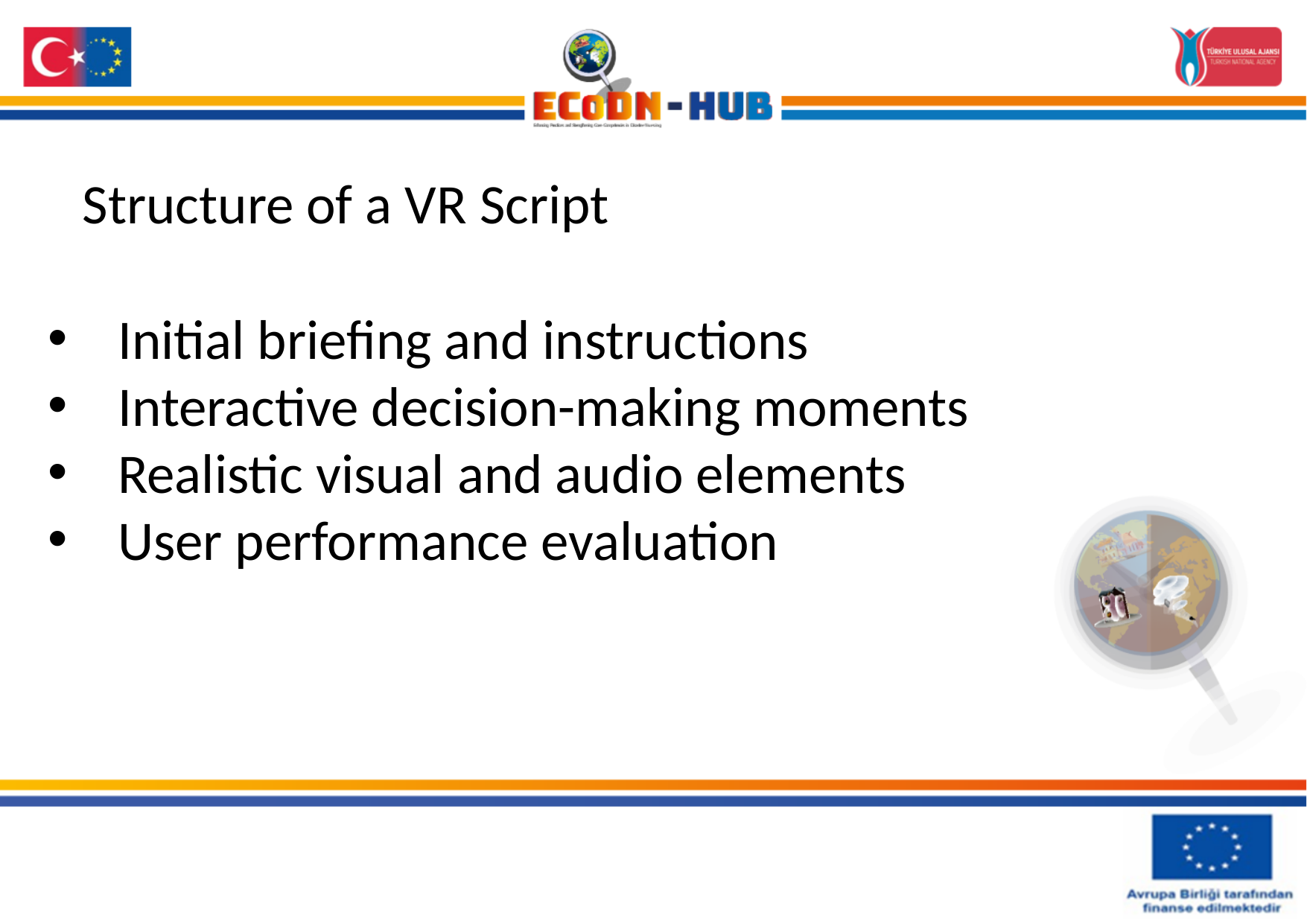

# Structure of a VR Script
Initial briefing and instructions
Interactive decision-making moments
Realistic visual and audio elements
User performance evaluation